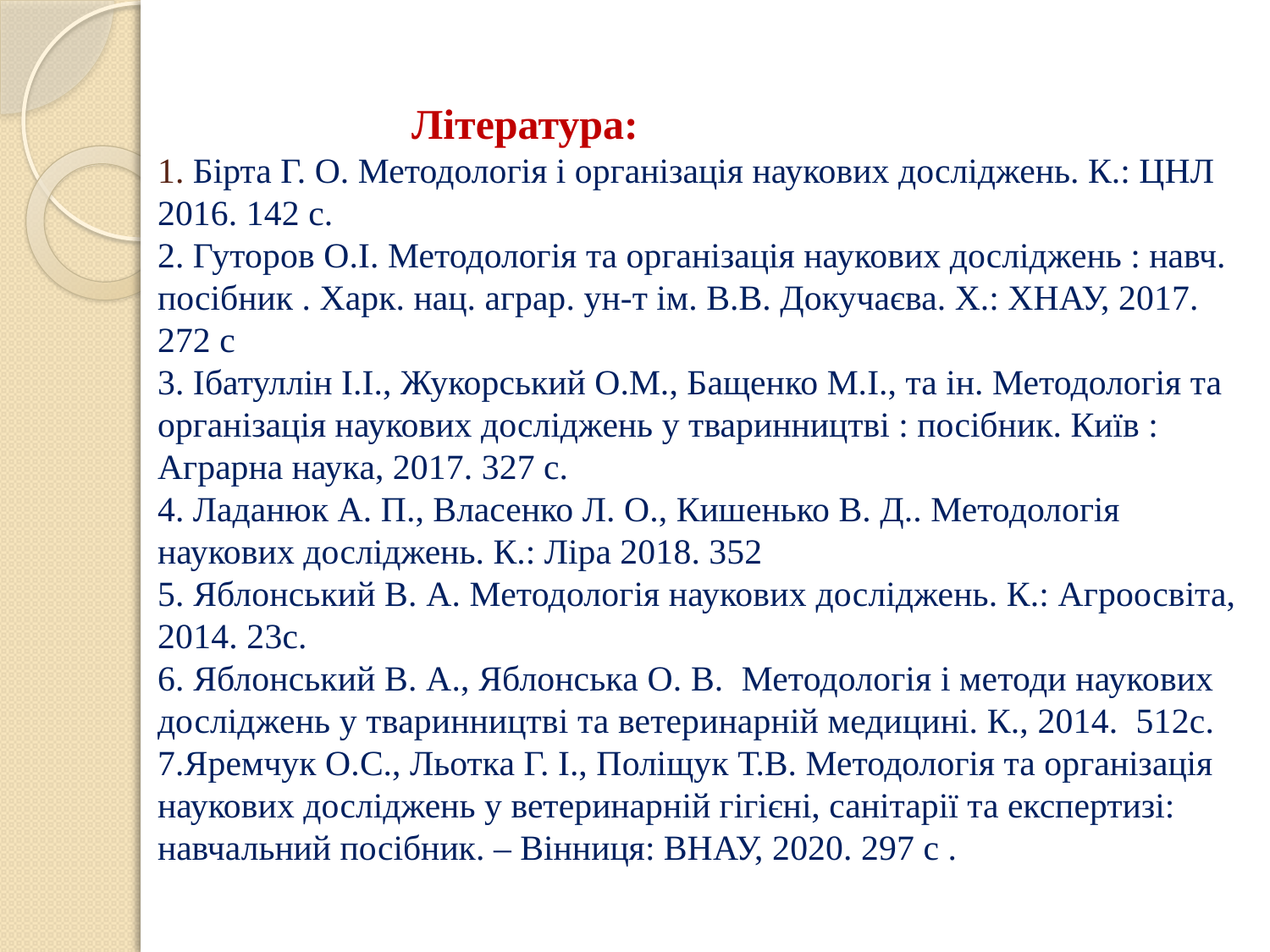

# Література: 1. Бірта Г. О. Методологія і організація наукових досліджень. К.: ЦНЛ 2016. 142 с. 2. Гуторов О.І. Методологія та організація наукових досліджень : навч. посібник . Харк. нац. аграр. ун-т ім. В.В. Докучаєва. Х.: ХНАУ, 2017.  272 с 3. Ібатуллін І.І., Жукорський О.М., Бащенко М.І., та ін. Методологія та організація наукових досліджень у тваринництві : посібник. Київ : Аграрна наука, 2017. 327 с. 4. Ладанюк А. П., Власенко Л. О., Кишенько В. Д.. Методологія наукових досліджень. К.: Ліра 2018. 352 5. Яблонський В. А. Методологія наукових досліджень. К.: Агроосвіта, 2014. 23с. 6. Яблонський В. А., Яблонська О. В.  Методологія і методи наукових досліджень у тваринництві та ветеринарній медицині. К., 2014.  512с. 7.Яремчук О.С., Льотка Г. І., Поліщук Т.В. Методологія та організація наукових досліджень у ветеринарній гігієні, санітарії та експертизі: навчальний посібник. – Вінниця: ВНАУ, 2020. 297 с .